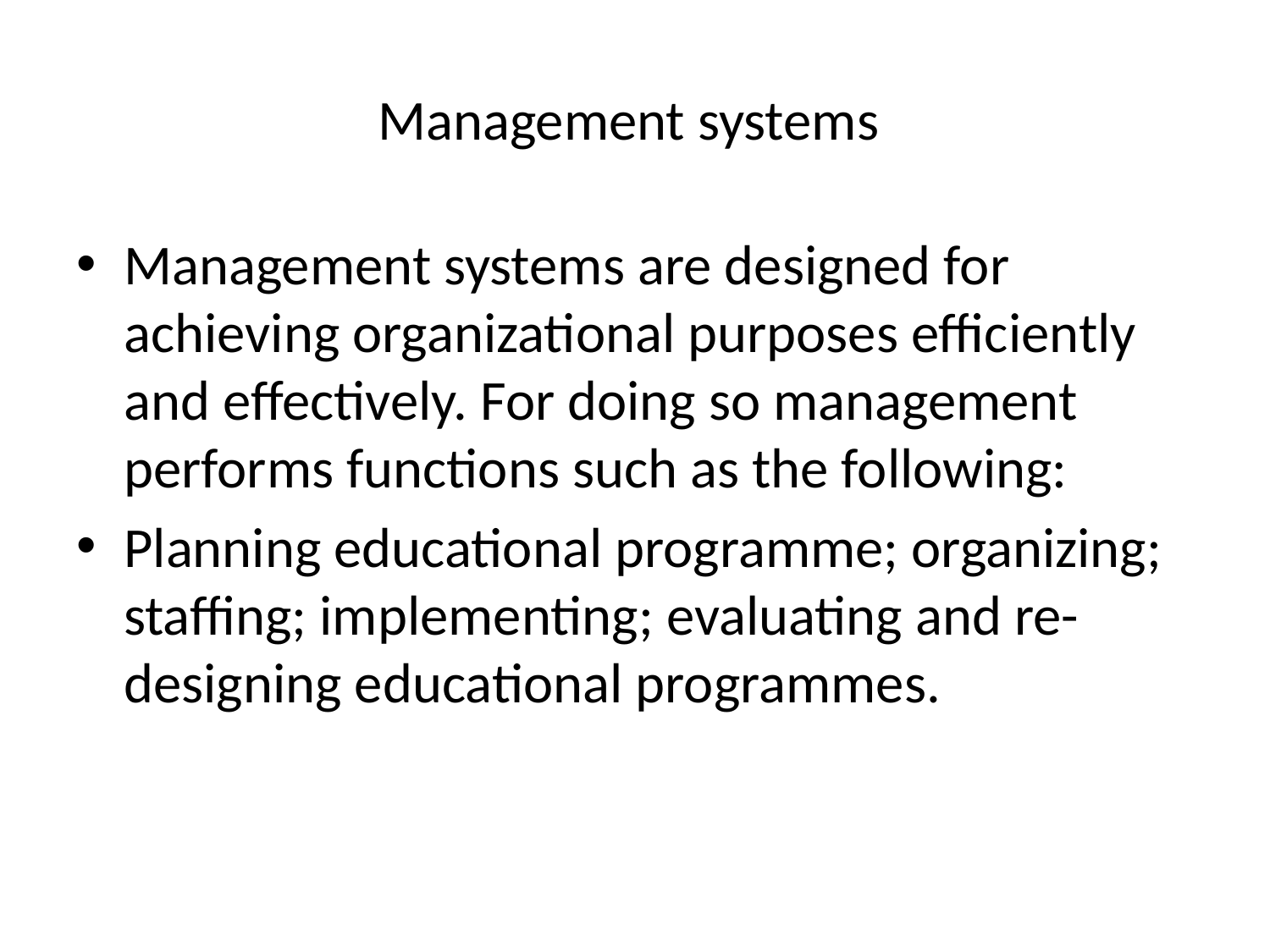

# Management systems
Management systems are designed for achieving organizational purposes efficiently and effectively. For doing so management performs functions such as the following:
Planning educational programme; organizing; staffing; implementing; evaluating and re-designing educational programmes.